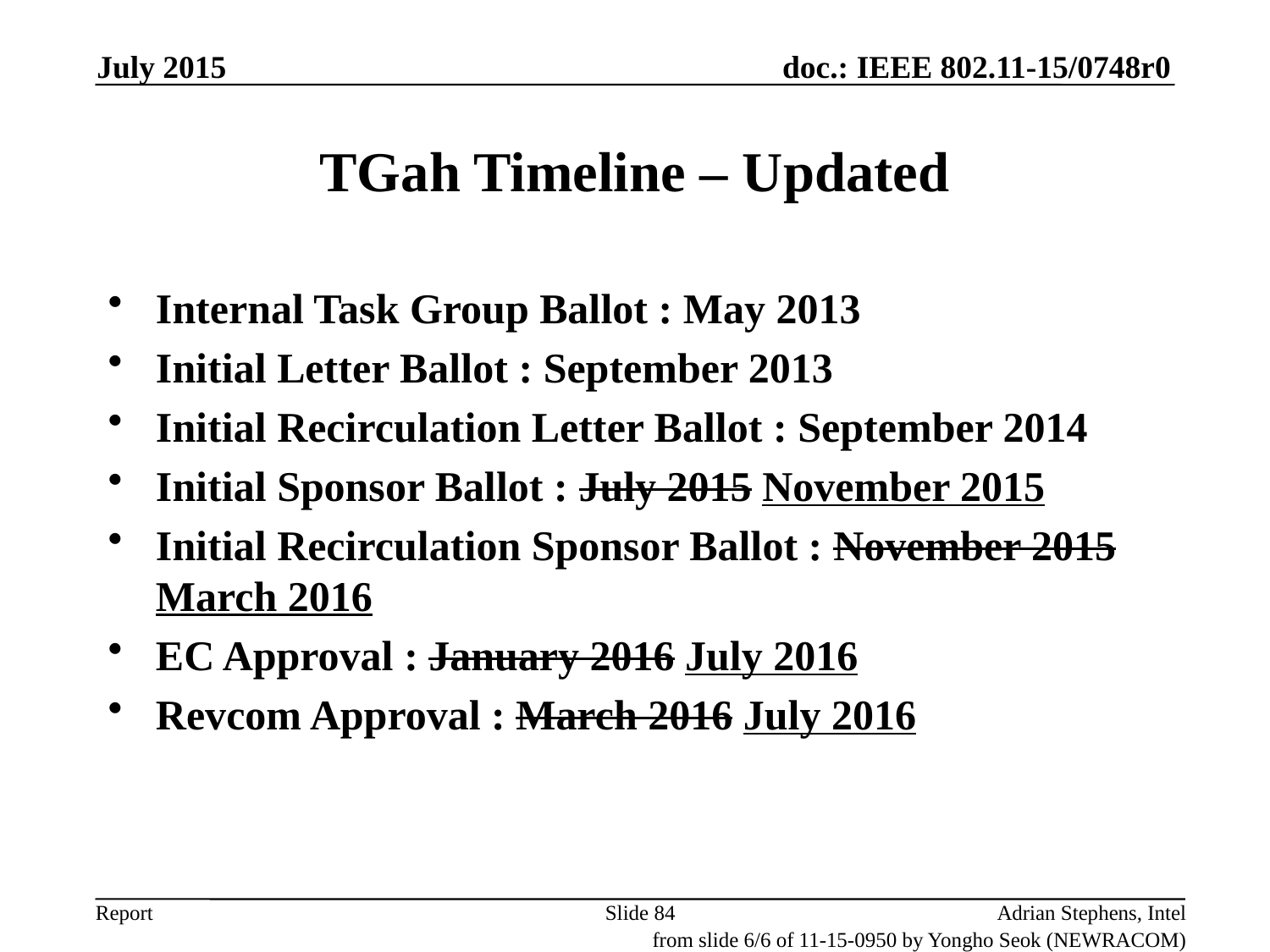

July 2015
# TGah Timeline – Updated
Internal Task Group Ballot : May 2013
Initial Letter Ballot : September 2013
Initial Recirculation Letter Ballot : September 2014
Initial Sponsor Ballot : July 2015 November 2015
Initial Recirculation Sponsor Ballot : November 2015 March 2016
EC Approval : January 2016 July 2016
Revcom Approval : March 2016 July 2016
Slide 84
Adrian Stephens, Intel
from slide 6/6 of 11-15-0950 by Yongho Seok (NEWRACOM)